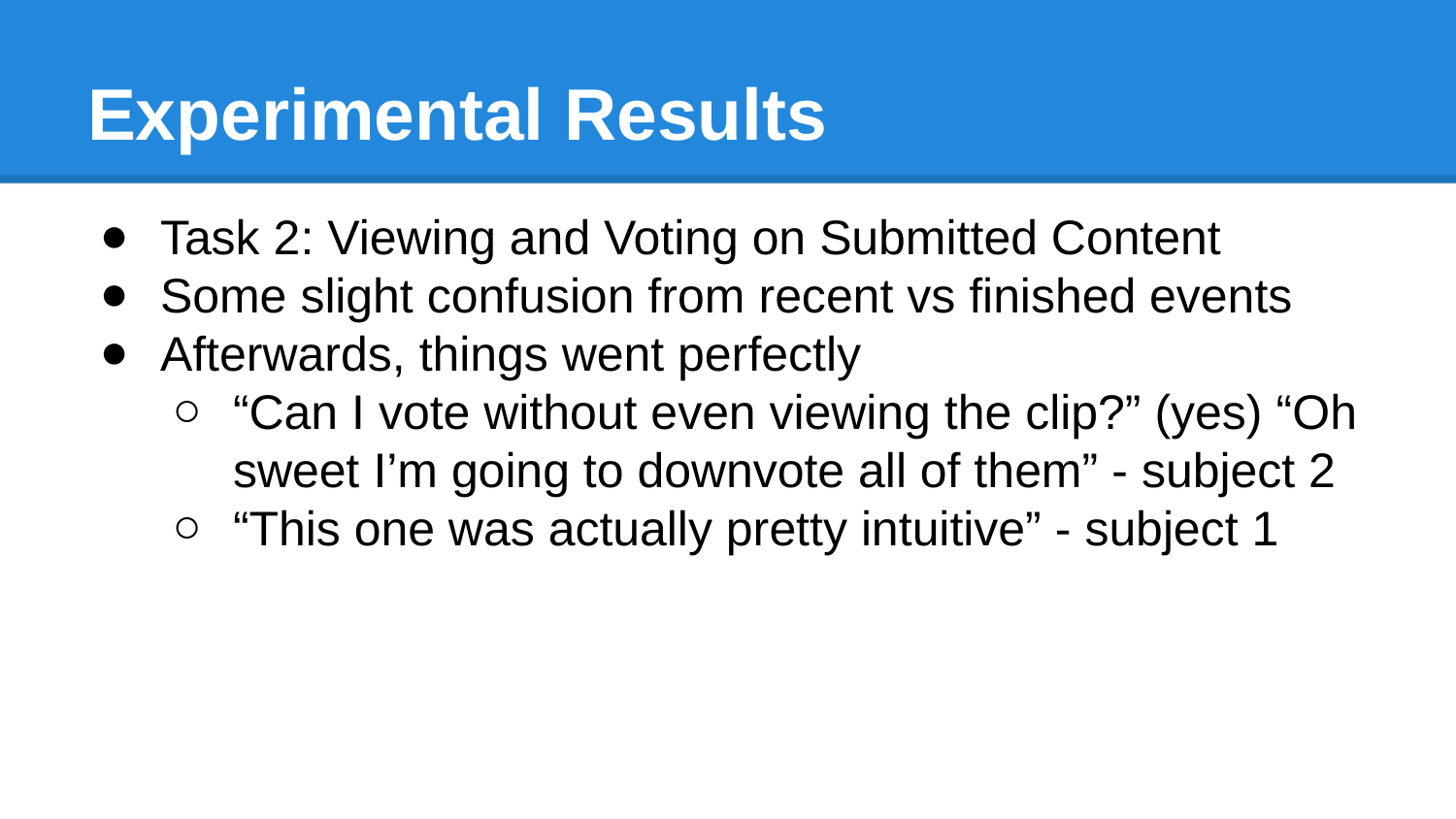

# Experimental Results
Task 2: Viewing and Voting on Submitted Content
Some slight confusion from recent vs finished events
Afterwards, things went perfectly
“Can I vote without even viewing the clip?” (yes) “Oh sweet I’m going to downvote all of them” - subject 2
“This one was actually pretty intuitive” - subject 1